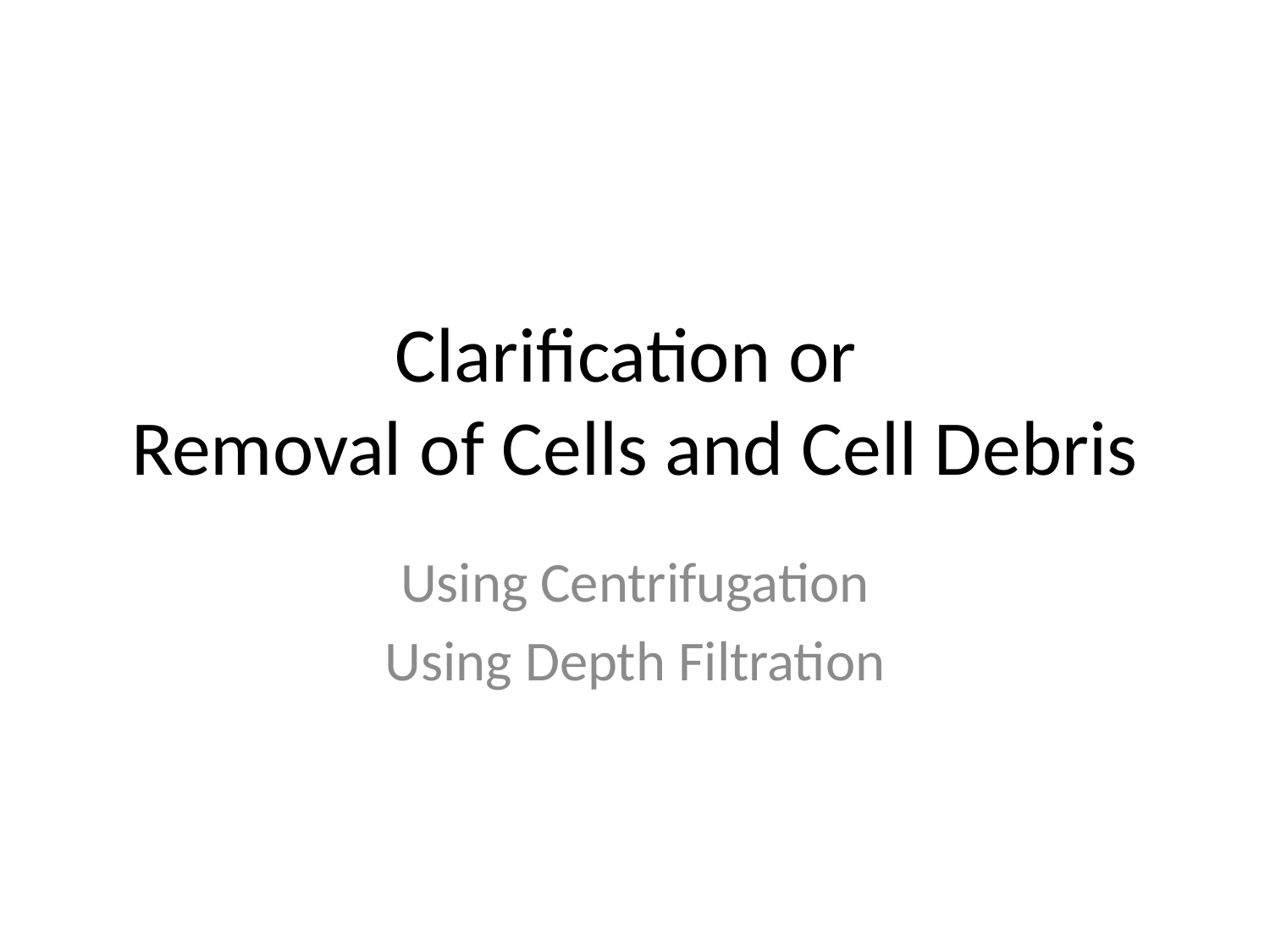

# Clarification or Removal of Cells and Cell Debris
Using Centrifugation
Using Depth Filtration